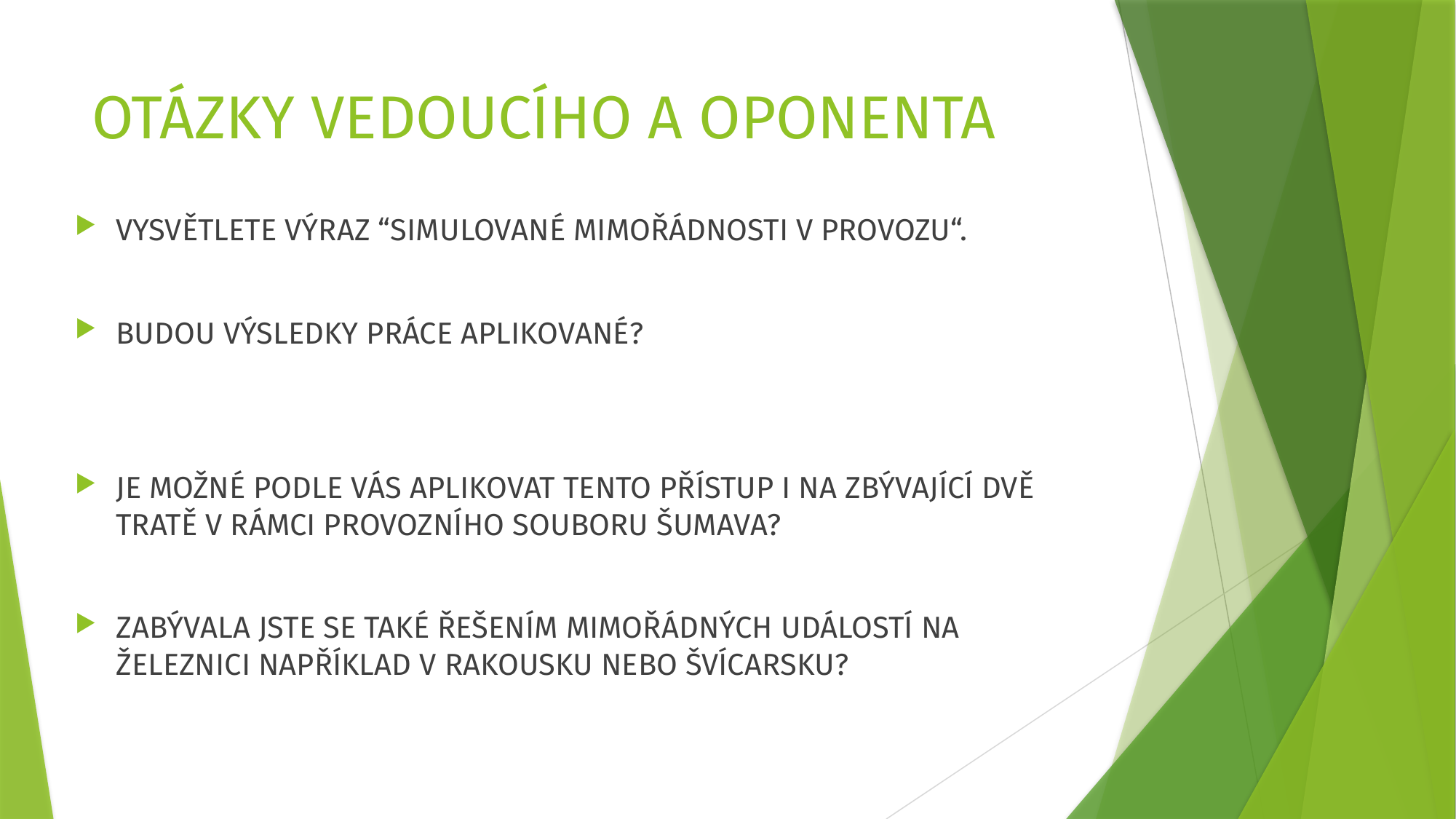

# OTÁZKY VEDOUCÍHO A OPONENTA
VYSVĚTLETE VÝRAZ “SIMULOVANÉ MIMOŘÁDNOSTI V PROVOZU“.

BUDOU VÝSLEDKY PRÁCE APLIKOVANÉ?

JE MOŽNÉ PODLE VÁS APLIKOVAT TENTO PŘÍSTUP I NA ZBÝVAJÍCÍ DVĚ TRATĚ V RÁMCI PROVOZNÍHO SOUBORU ŠUMAVA?

ZABÝVALA JSTE SE TAKÉ ŘEŠENÍM MIMOŘÁDNÝCH UDÁLOSTÍ NA ŽELEZNICI NAPŘÍKLAD V RAKOUSKU NEBO ŠVÍCARSKU?